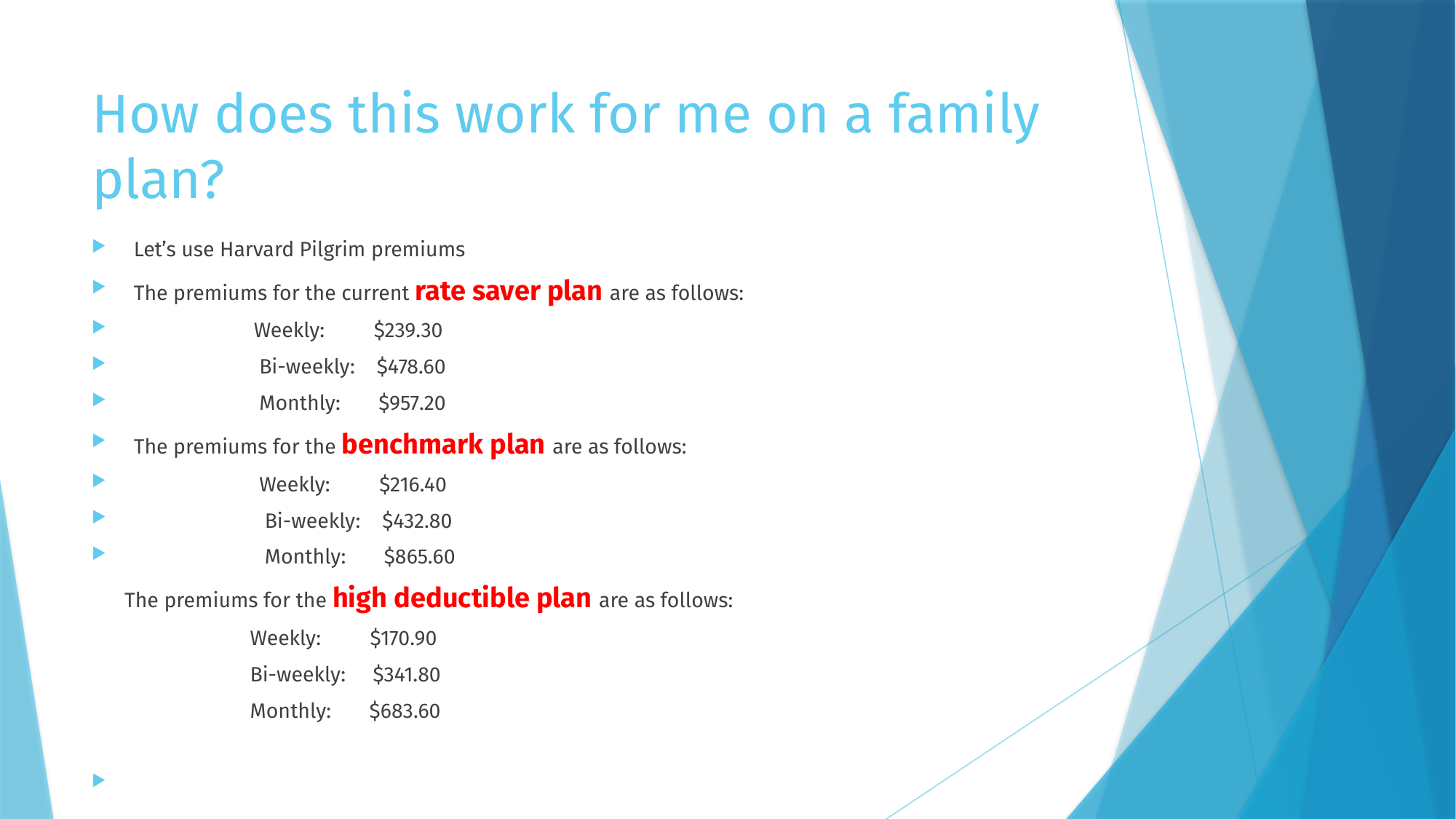

# How does this work for me on a family plan?
 Let’s use Harvard Pilgrim premiums
 The premiums for the current rate saver plan are as follows:
                       Weekly:         $239.30
                        Bi-weekly:    $478.60
                        Monthly:       $957.20
 The premiums for the benchmark plan are as follows:
                        Weekly:         $216.40
                         Bi-weekly:    $432.80
                         Monthly:       $865.60
      The premiums for the high deductible plan are as follows:
                             Weekly:         $170.90
                             Bi-weekly:     $341.80
                             Monthly:       $683.60